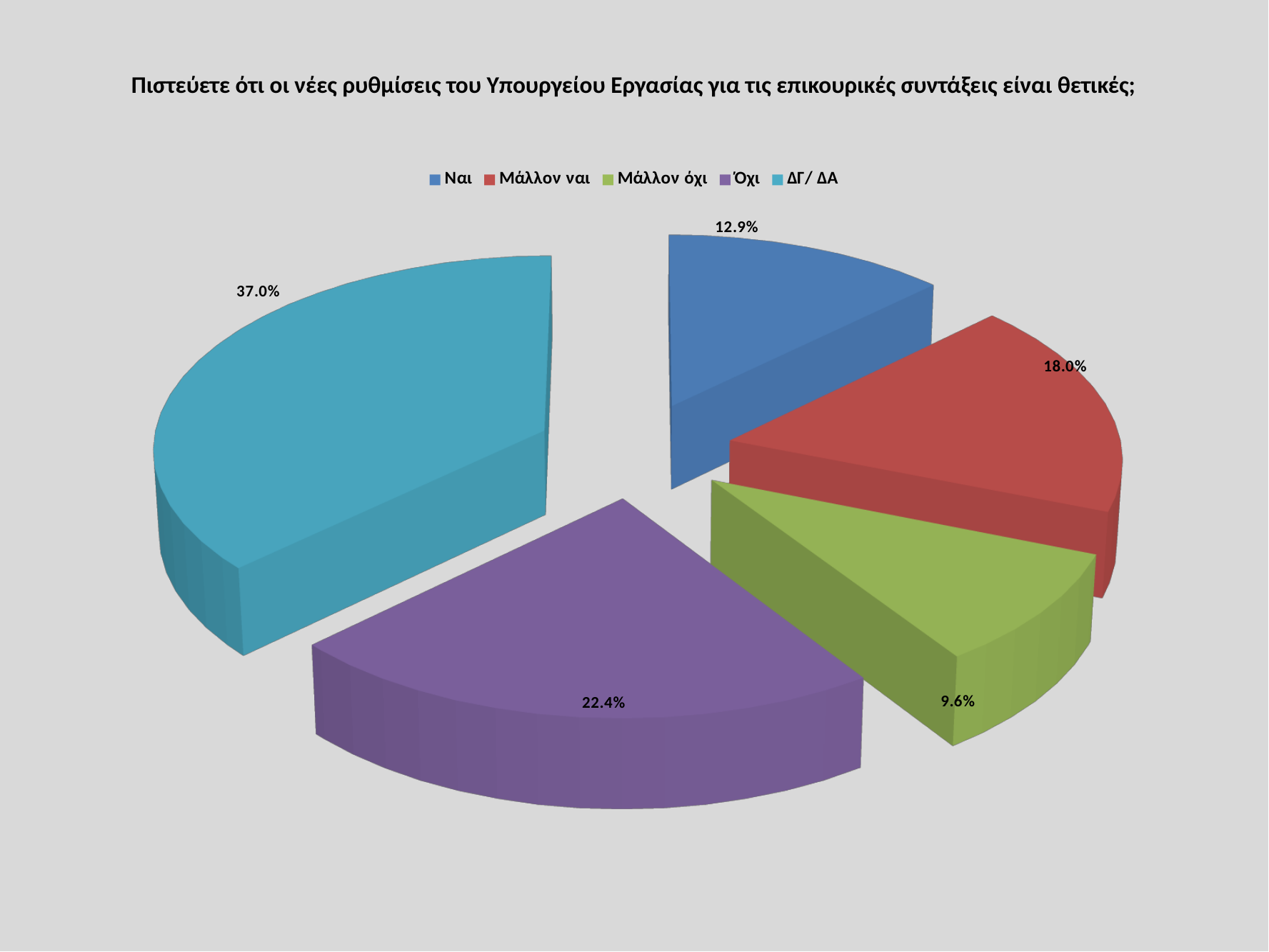

# Πιστεύετε ότι οι νέες ρυθμίσεις του Υπουργείου Εργασίας για τις επικουρικές συντάξεις είναι θετικές;

[unsupported chart]